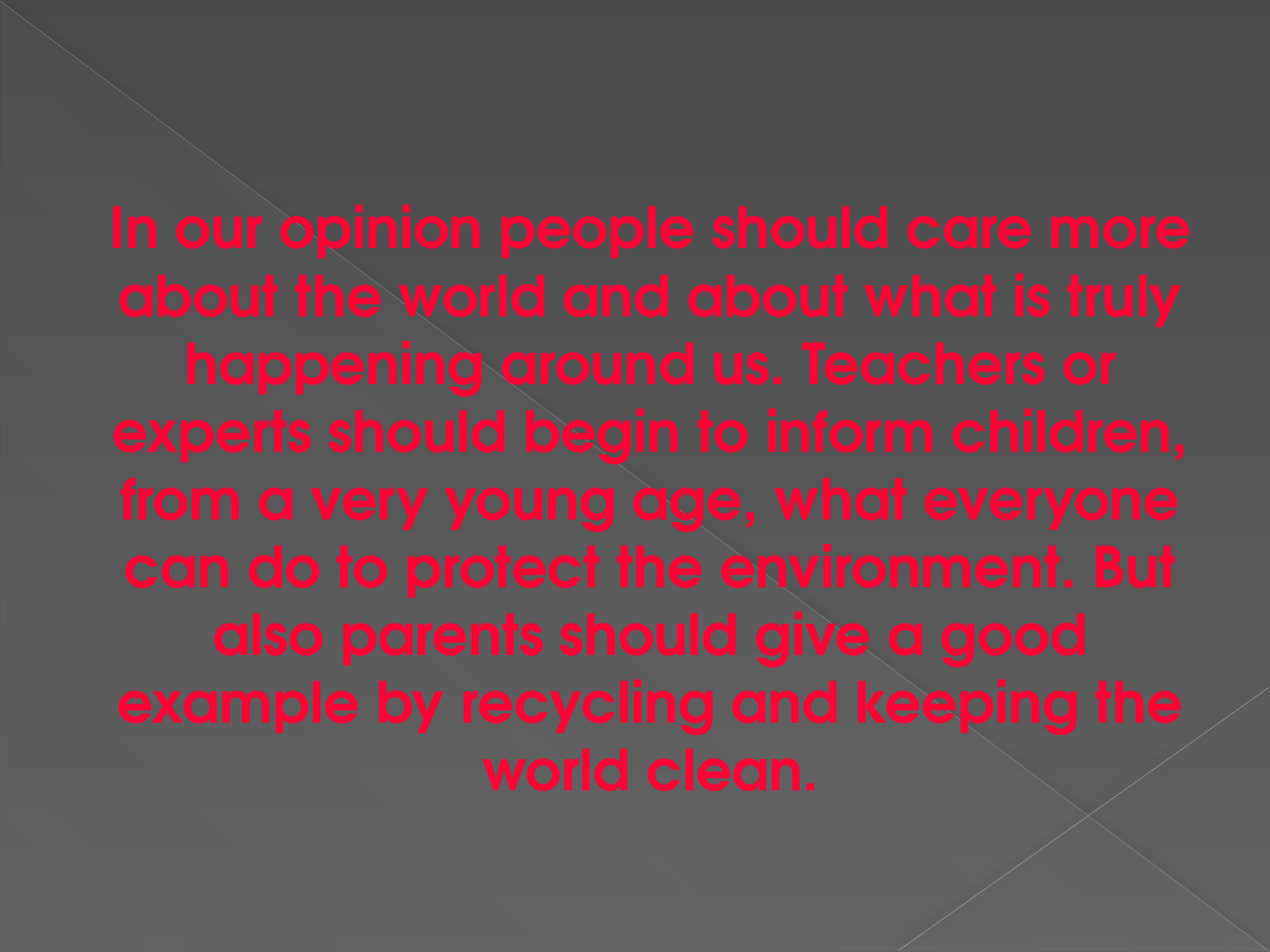

In our opinion people should care more about the world and about what is truly happening around us. Teachers or experts should begin to inform children, from a very young age, what everyone can do to protect the environment. But also parents should give a good example by recycling and keeping the world clean.